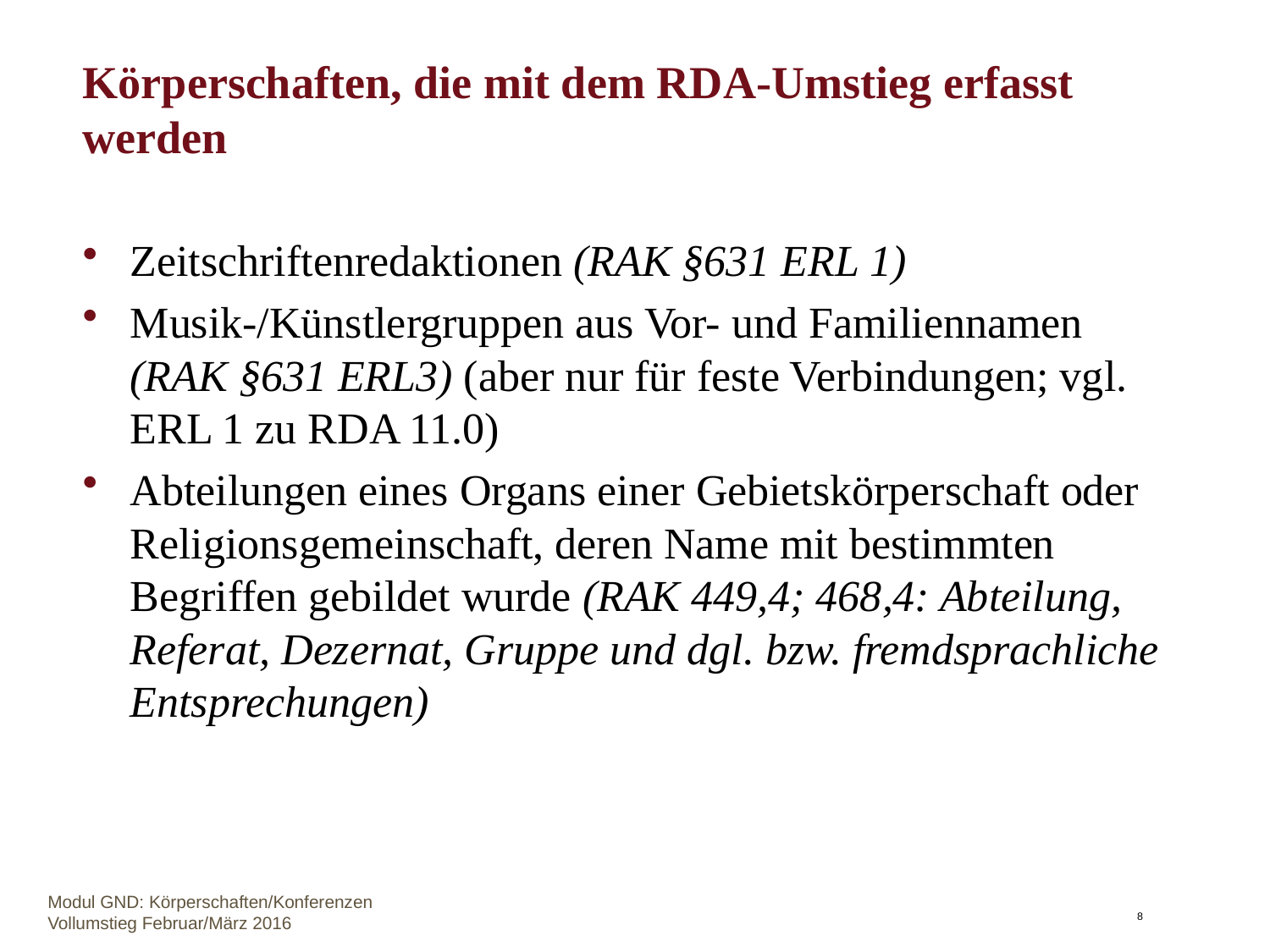

# Körperschaften, die mit dem RDA-Umstieg erfasst werden
Zeitschriftenredaktionen (RAK §631 ERL 1)
Musik-/Künstlergruppen aus Vor- und Familiennamen (RAK §631 ERL3) (aber nur für feste Verbindungen; vgl. ERL 1 zu RDA 11.0)
Abteilungen eines Organs einer Gebietskörperschaft oder Religionsgemeinschaft, deren Name mit bestimmten Begriffen gebildet wurde (RAK 449,4; 468,4: Abteilung, Referat, Dezernat, Gruppe und dgl. bzw. fremdsprachliche Entsprechungen)

Modul GND: Körperschaften/Konferenzen  Vollumstieg Februar/März 2016

8